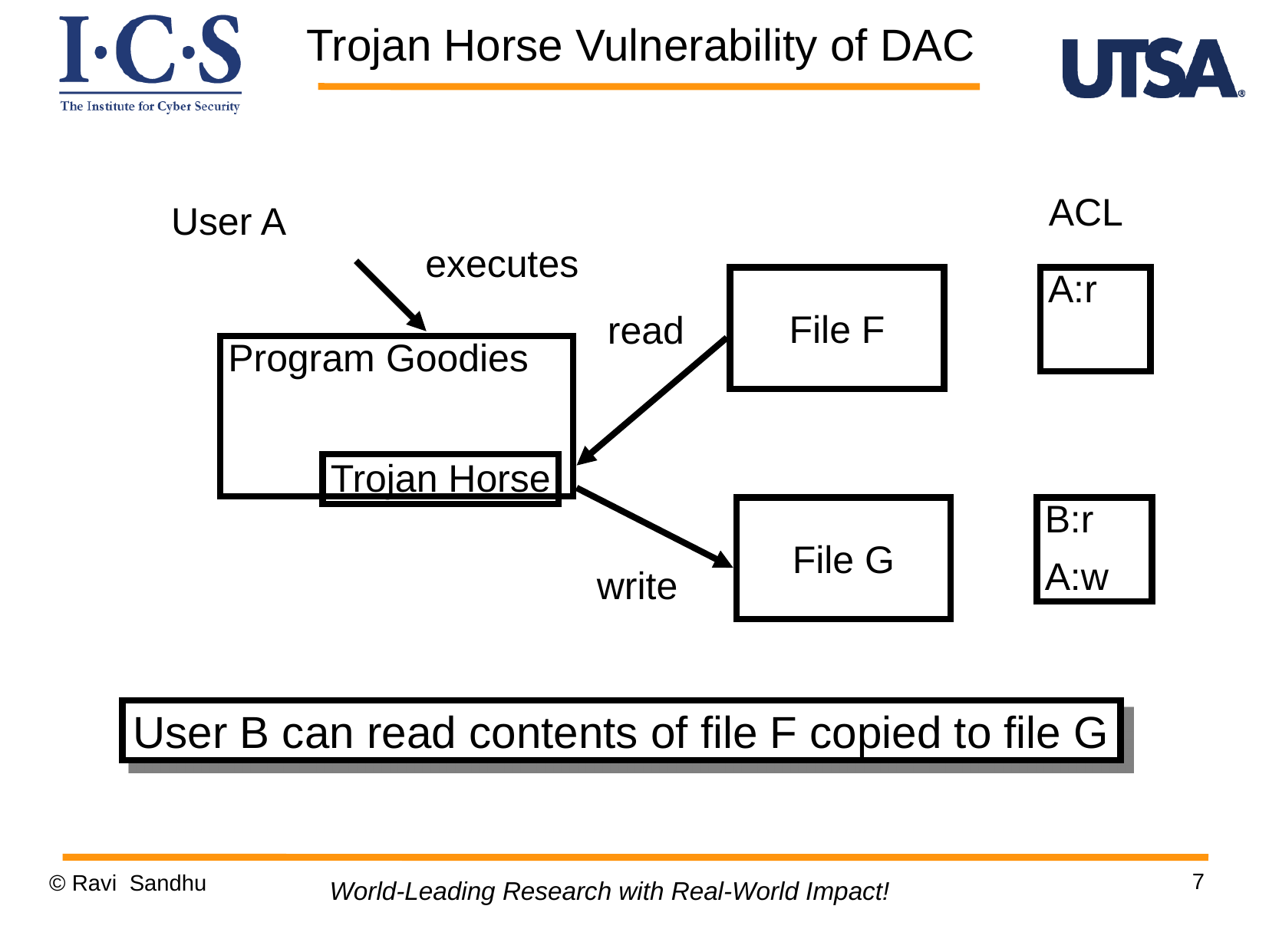

Trojan Horse Vulnerability of DAC
ACL
User A
executes

File F
A:r

read
Program Goodies

Trojan Horse

File G
B:r
A:w
write
User B can read contents of file F copied to file G
7
© Ravi  Sandhu
World-Leading Research with Real-World Impact!